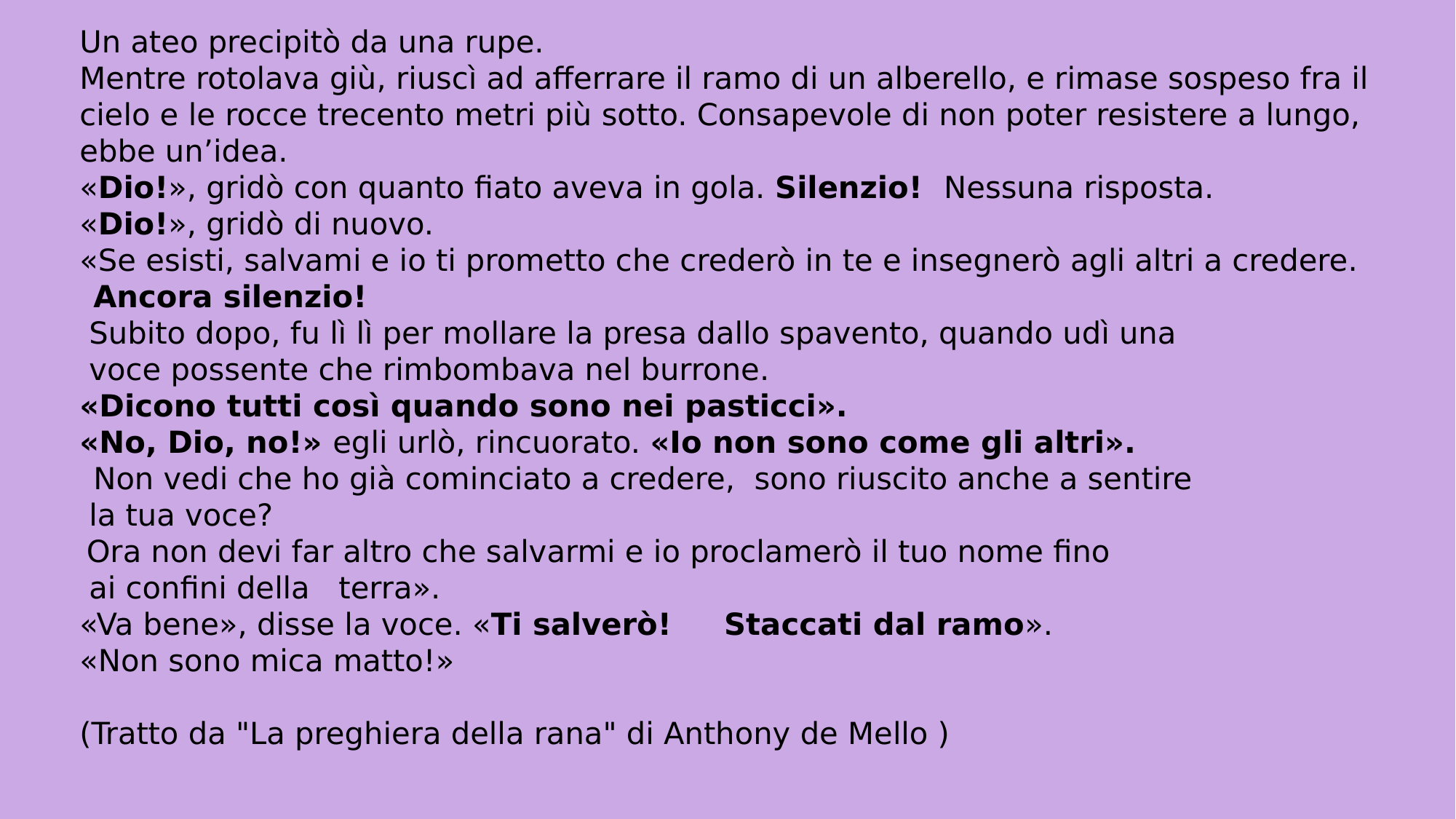

Un ateo precipitò da una rupe.
Mentre rotolava giù, riuscì ad afferrare il ramo di un alberello, e rimase sospeso fra il cielo e le rocce trecento metri più sotto. Consapevole di non poter resistere a lungo, ebbe un’idea.
«Dio!», gridò con quanto fiato aveva in gola. Silenzio!  Nessuna risposta.
«Dio!», gridò di nuovo.
«Se esisti, salvami e io ti prometto che crederò in te e insegnerò agli altri a credere.
  Ancora silenzio!
 Subito dopo, fu lì lì per mollare la presa dallo spavento, quando udì una
 voce possente che rimbombava nel burrone.
«Dicono tutti così quando sono nei pasticci».
«No, Dio, no!» egli urlò, rincuorato. «Io non sono come gli altri».
  Non vedi che ho già cominciato a credere,  sono riuscito anche a sentire
 la tua voce?
 Ora non devi far altro che salvarmi e io proclamerò il tuo nome fino
 ai confini della   terra».
«Va bene», disse la voce. «Ti salverò!     Staccati dal ramo».
«Non sono mica matto!»
(Tratto da "La preghiera della rana" di Anthony de Mello )